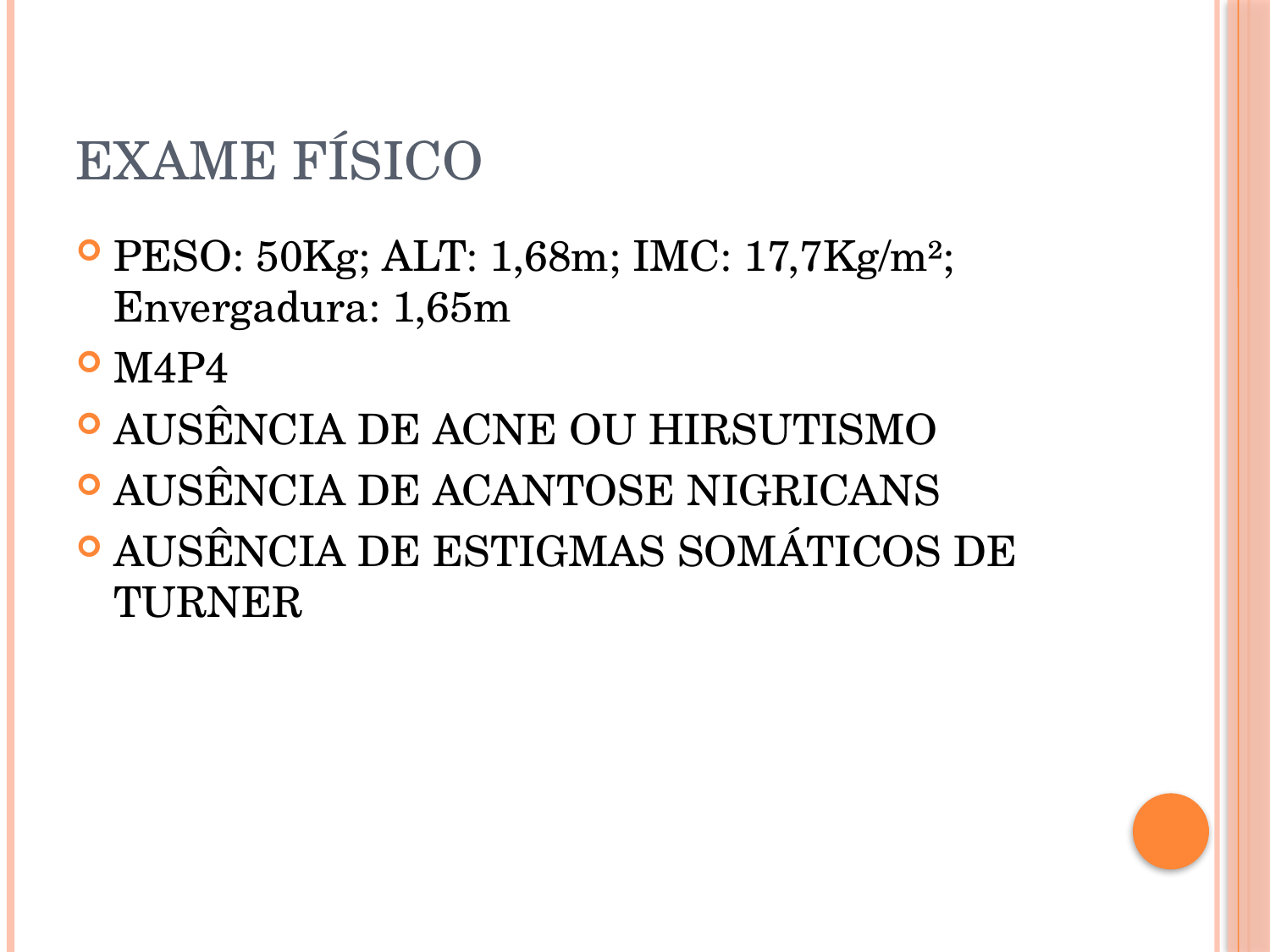

# EXAME FÍSICO
PESO: 50Kg; ALT: 1,68m; IMC: 17,7Kg/m²; Envergadura: 1,65m
M4P4
AUSÊNCIA DE ACNE OU HIRSUTISMO
AUSÊNCIA DE ACANTOSE NIGRICANS
AUSÊNCIA DE ESTIGMAS SOMÁTICOS DE TURNER